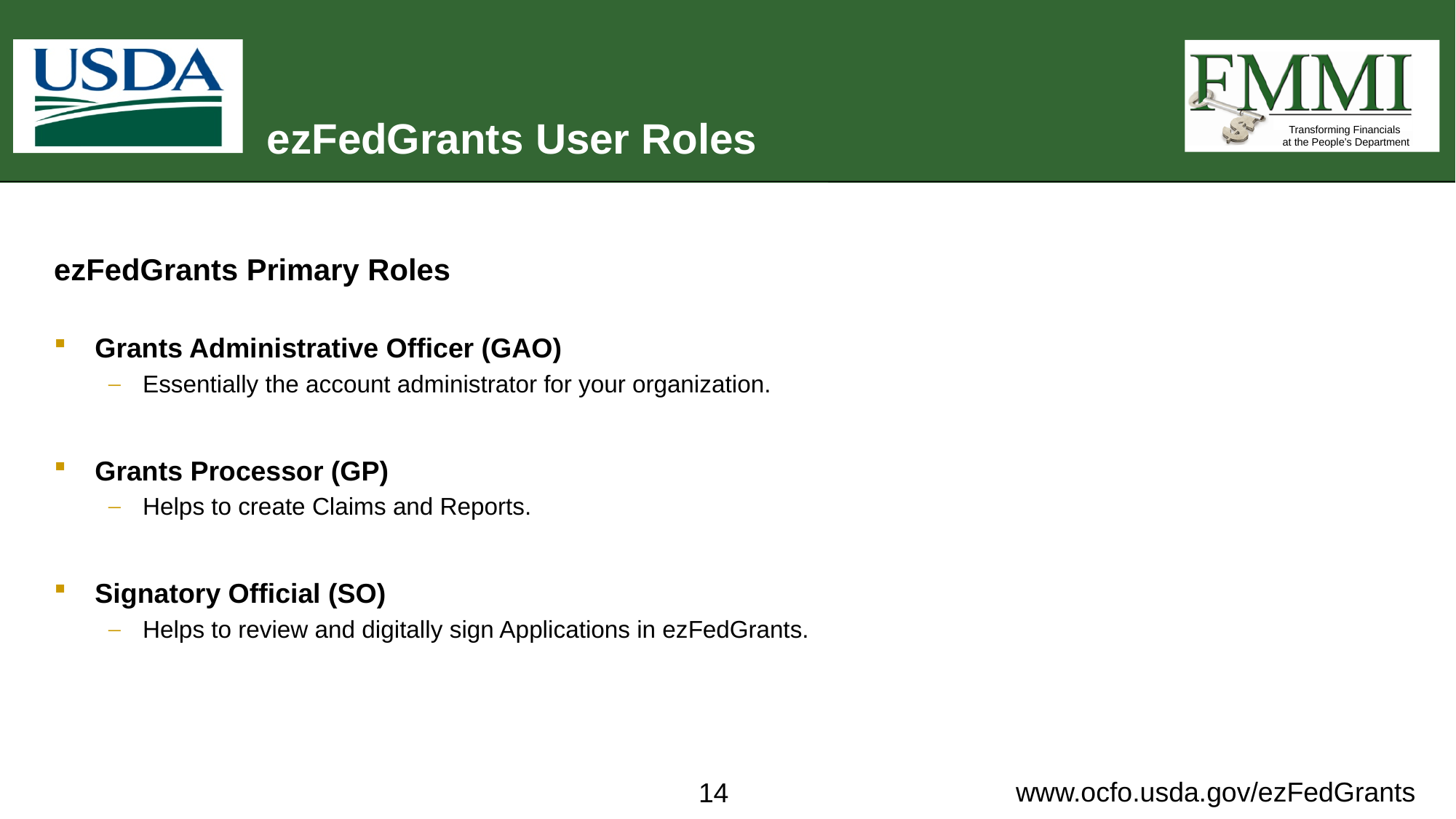

# ezFedGrants User Roles

ezFedGrants Primary Roles

Grants Administrative Officer (GAO)
Essentially the account administrator for your organization.

Grants Processor (GP)
Helps to create Claims and Reports.

Signatory Official (SO)
Helps to review and digitally sign Applications in ezFedGrants.

14